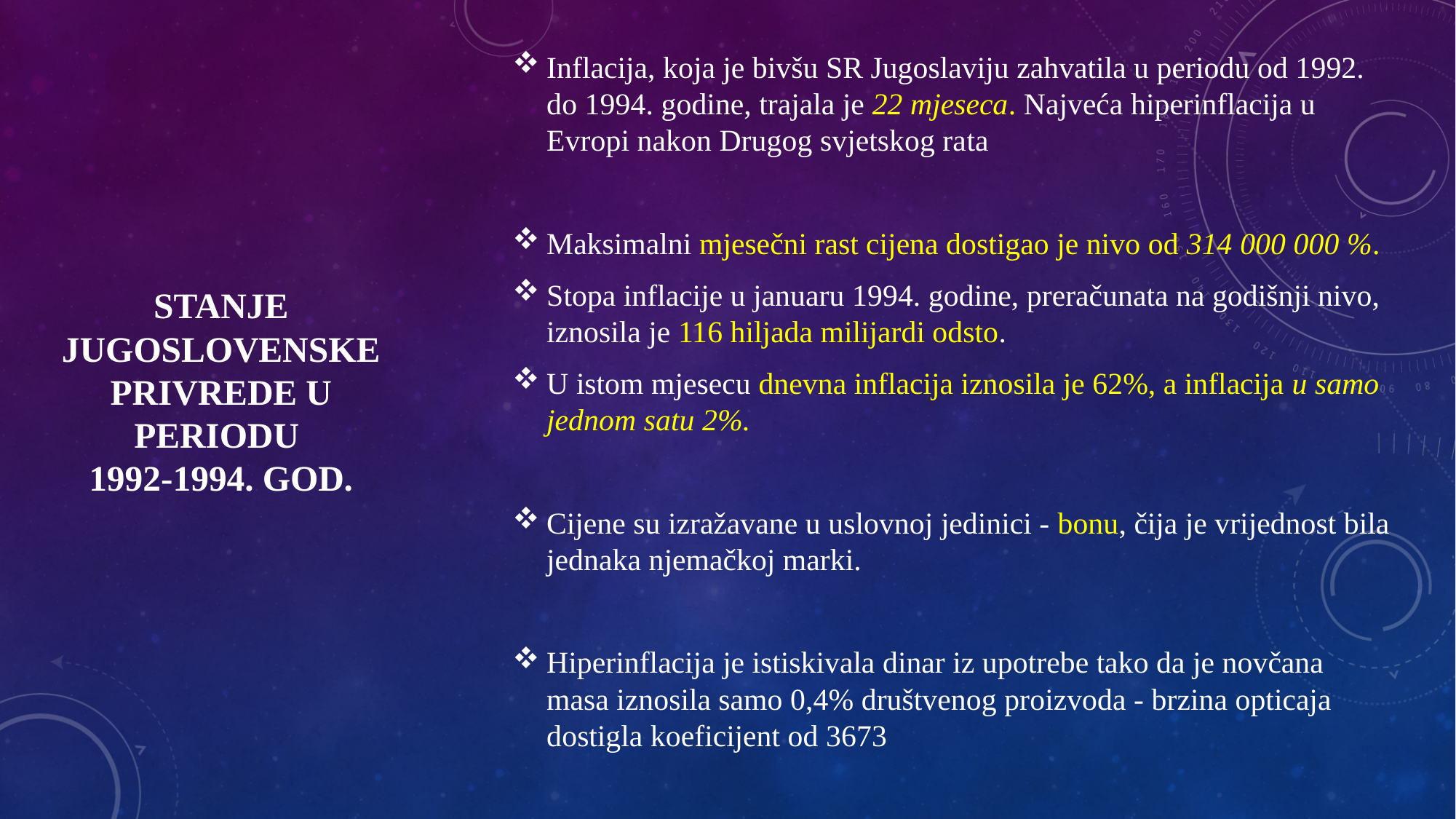

Inflacija, koja je bivšu SR Jugoslaviju zahvatila u periodu od 1992. do 1994. godine, trajala je 22 mjeseca. Najveća hiperinflacija u Evropi nakon Drugog svjetskog rata

Maksimalni mjesečni rast cijena dostigao je nivo od 314 000 000 %.
Stopa inflacije u januaru 1994. godine, preračunata na godišnji nivo, iznosila je 116 hiljada milijardi odsto.
U istom mjesecu dnevna inflacija iznosila je 62%, a inflacija u samo jednom satu 2%.

Cijene su izražavane u uslovnoj jedinici - bonu, čija je vrijednost bila jednaka njemačkoj marki.

Hiperinflacija je istiskivala dinar iz upotrebe tako da je novčana masa iznosila samo 0,4% društvenog proizvoda - brzina opticaja dostigla koeficijent od 3673
# Stanje jugoslovenske privrede u periodu 1992-1994. god.